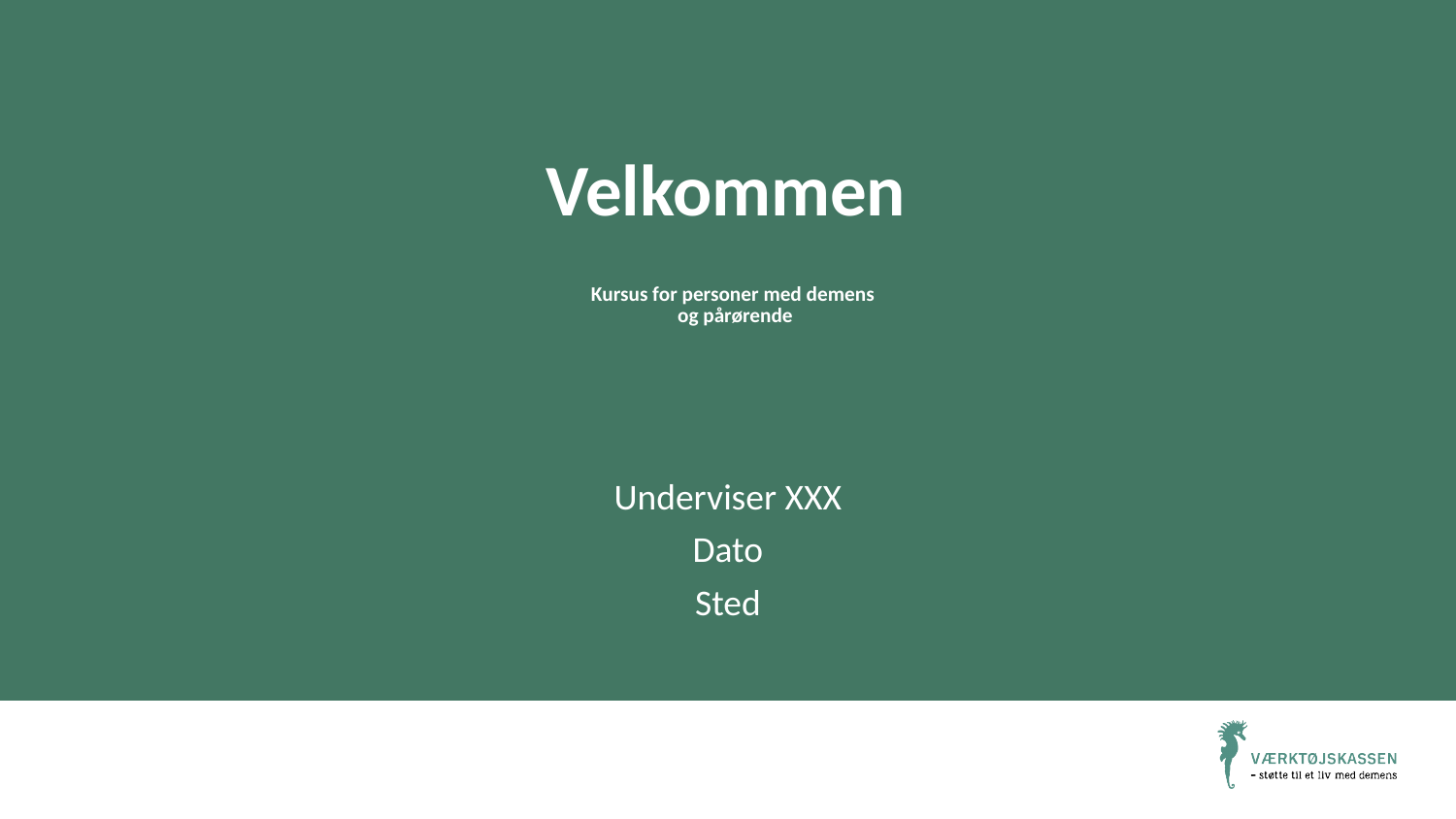

Velkommen
# Kursus for personer med demens og pårørende
Underviser XXX
Dato
Sted